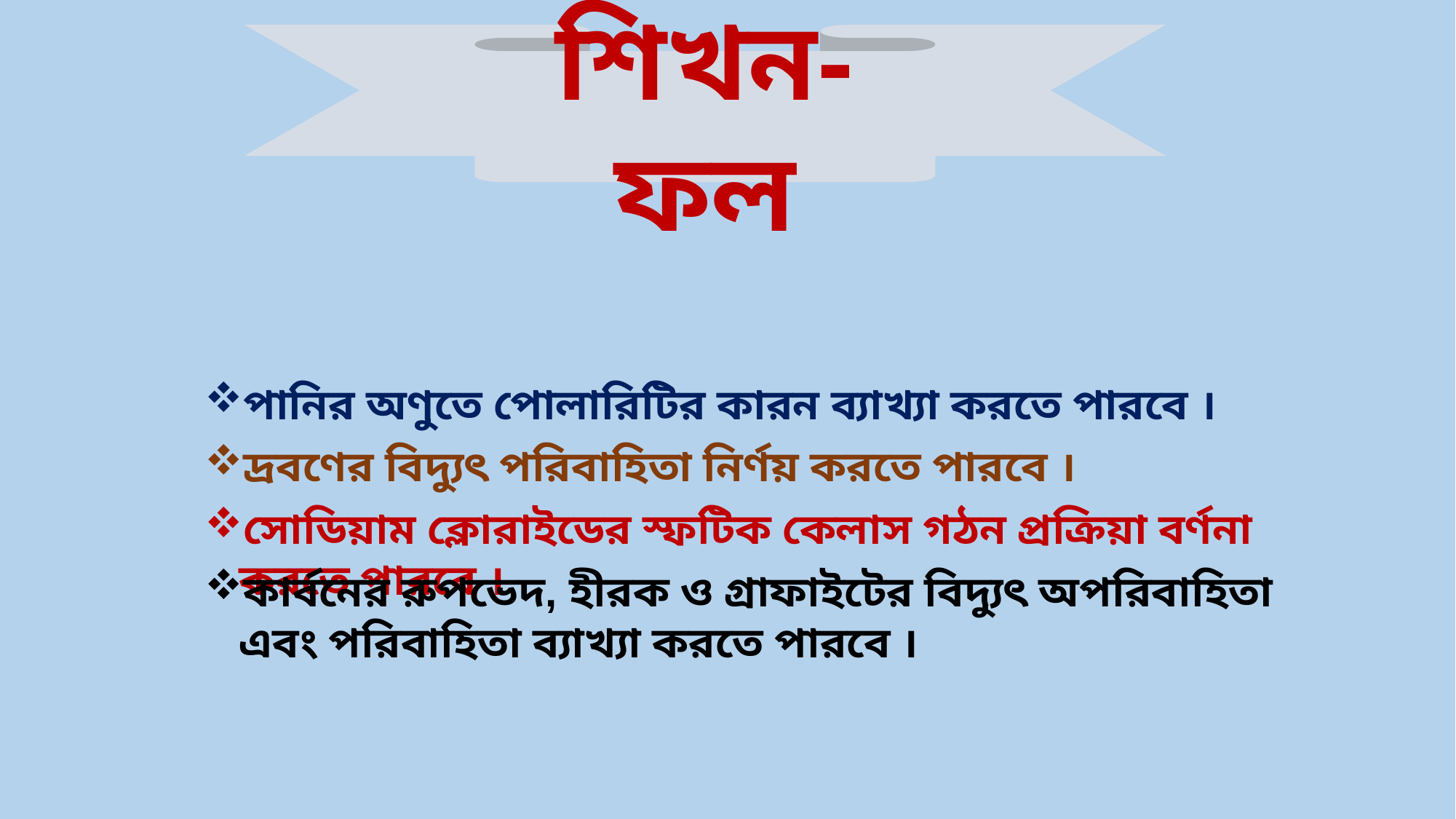

শিখন-ফল

পানির অণুতে পোলারিটির কারন ব্যাখ্যা করতে পারবে ।
দ্রবণের বিদ্যুৎ পরিবাহিতা নির্ণয় করতে পারবে ।
সোডিয়াম ক্লোরাইডের স্ফটিক কেলাস গঠন প্রক্রিয়া বর্ণনা করতে পারবে ।
কার্বনের রুপভেদ, হীরক ও গ্রাফাইটের বিদ্যুৎ অপরিবাহিতা এবং পরিবাহিতা ব্যাখ্যা করতে পারবে ।